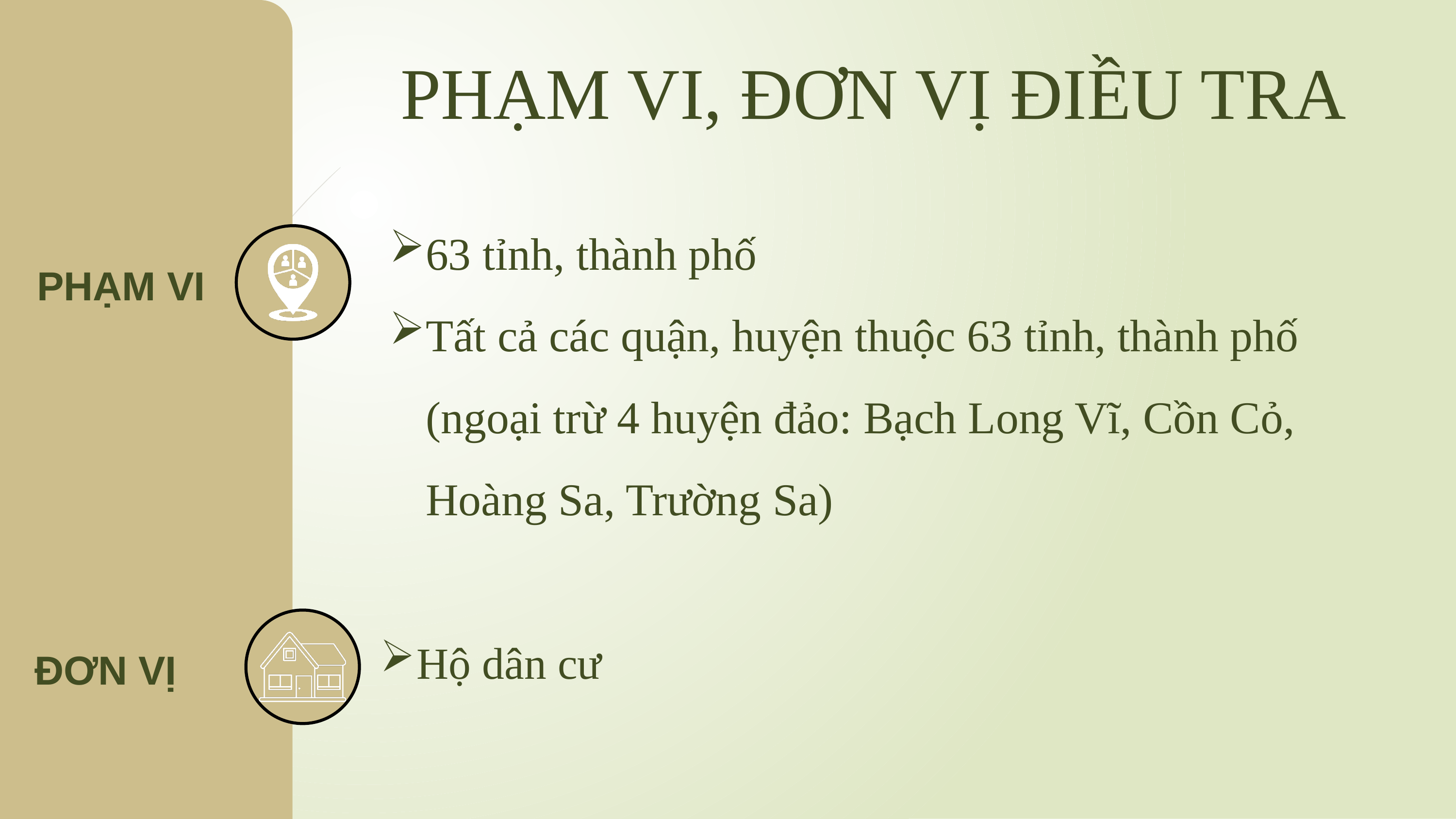

PHẠM VI, ĐƠN VỊ ĐIỀU TRA
63 tỉnh, thành phố
Tất cả các quận, huyện thuộc 63 tỉnh, thành phố (ngoại trừ 4 huyện đảo: Bạch Long Vĩ, Cồn Cỏ, Hoàng Sa, Trường Sa)

PHẠM VI

ĐƠN VỊ
Hộ dân cư